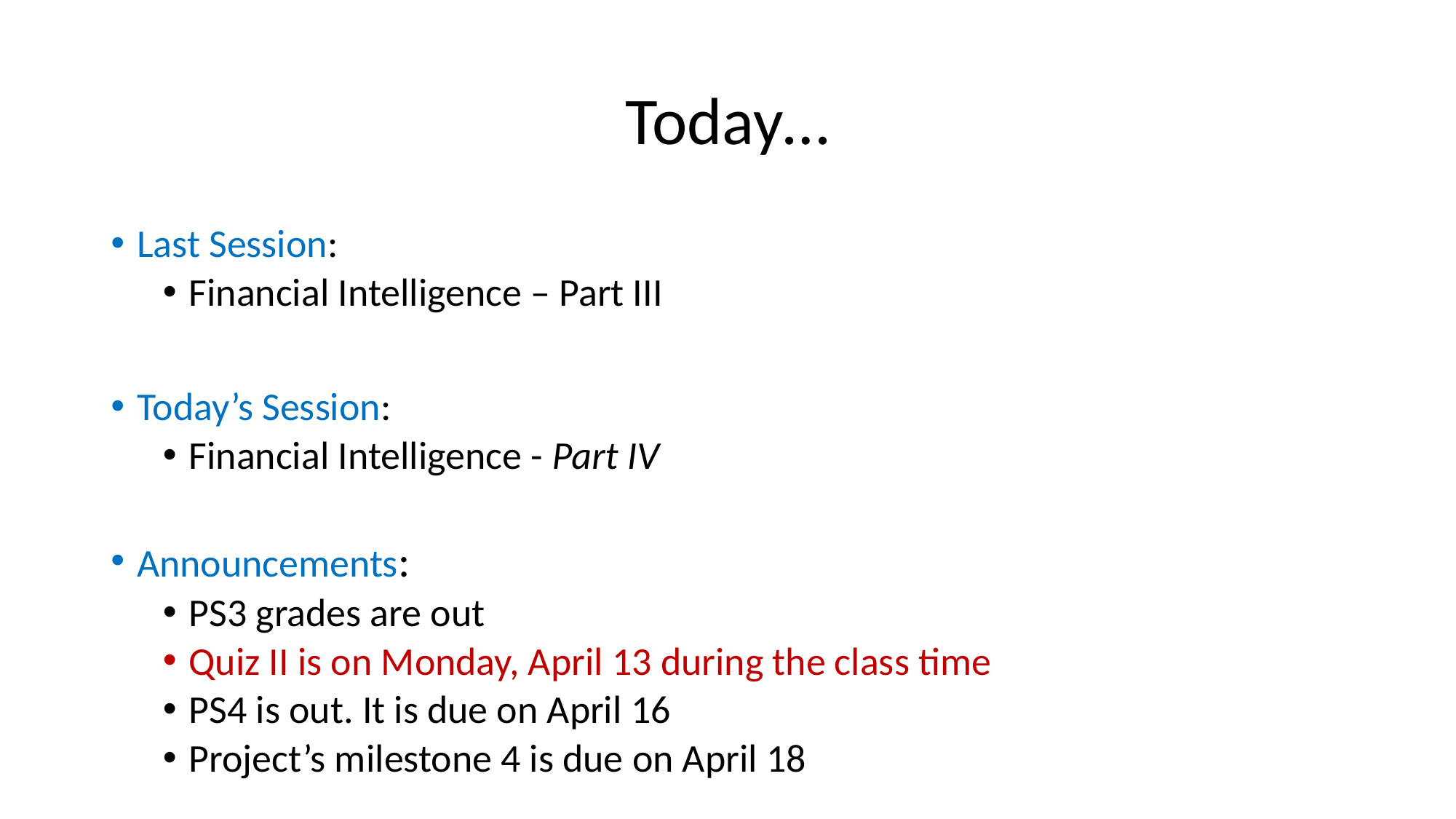

# Today…
Last Session:
Financial Intelligence – Part III

Today’s Session:
Financial Intelligence - Part IV

Announcements:
PS3 grades are out
Quiz II is on Monday, April 13 during the class time
PS4 is out. It is due on April 16
Project’s milestone 4 is due on April 18